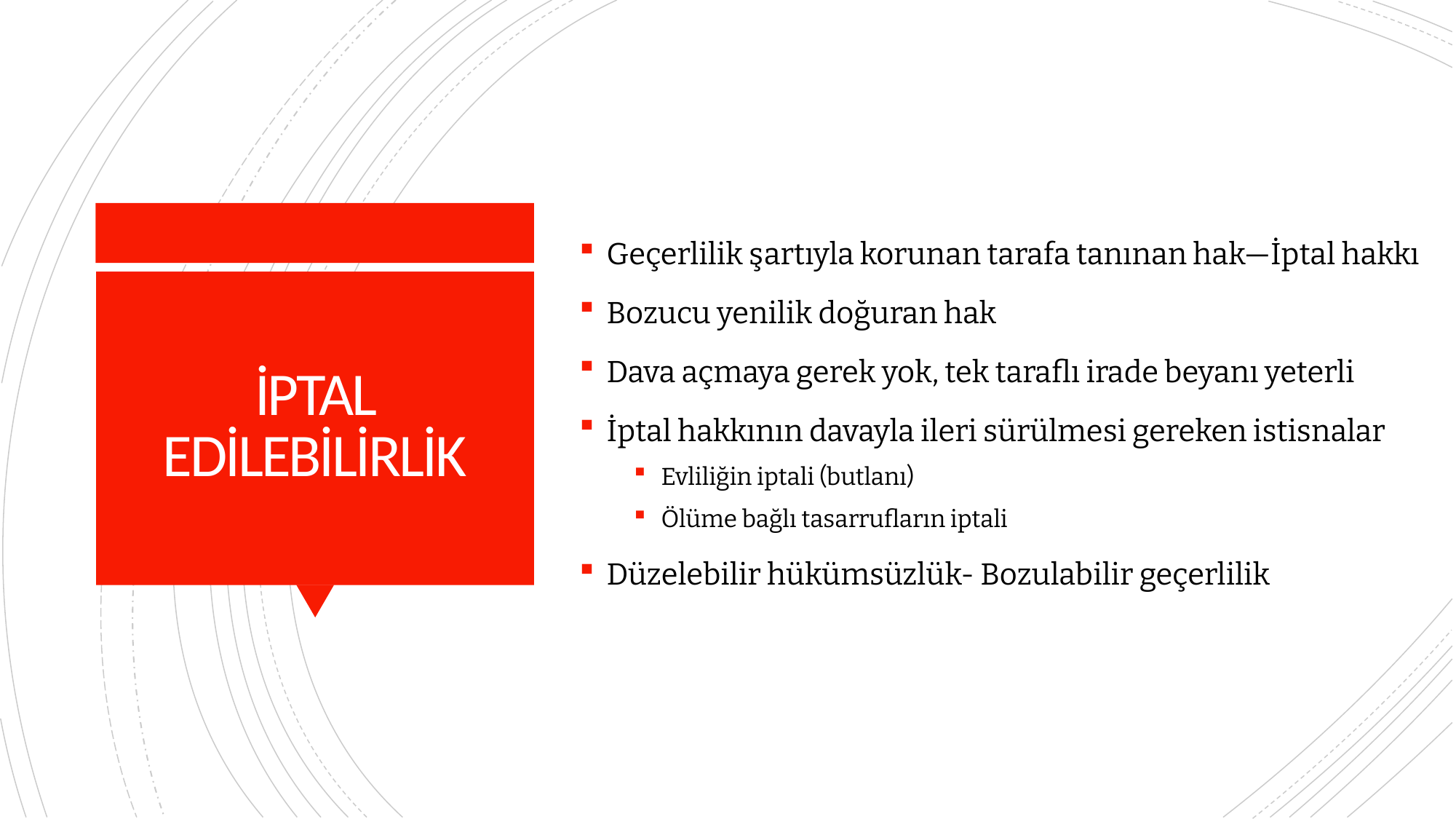

Geçerlilik şartıyla korunan tarafa tanınan hak—İptal hakkı
Bozucu yenilik doğuran hak
Dava açmaya gerek yok, tek taraflı irade beyanı yeterli
İptal hakkının davayla ileri sürülmesi gereken istisnalar
Evliliğin iptali (butlanı)
Ölüme bağlı tasarrufların iptali
Düzelebilir hükümsüzlük- Bozulabilir geçerlilik
# İPTAL EDİLEBİLİRLİK